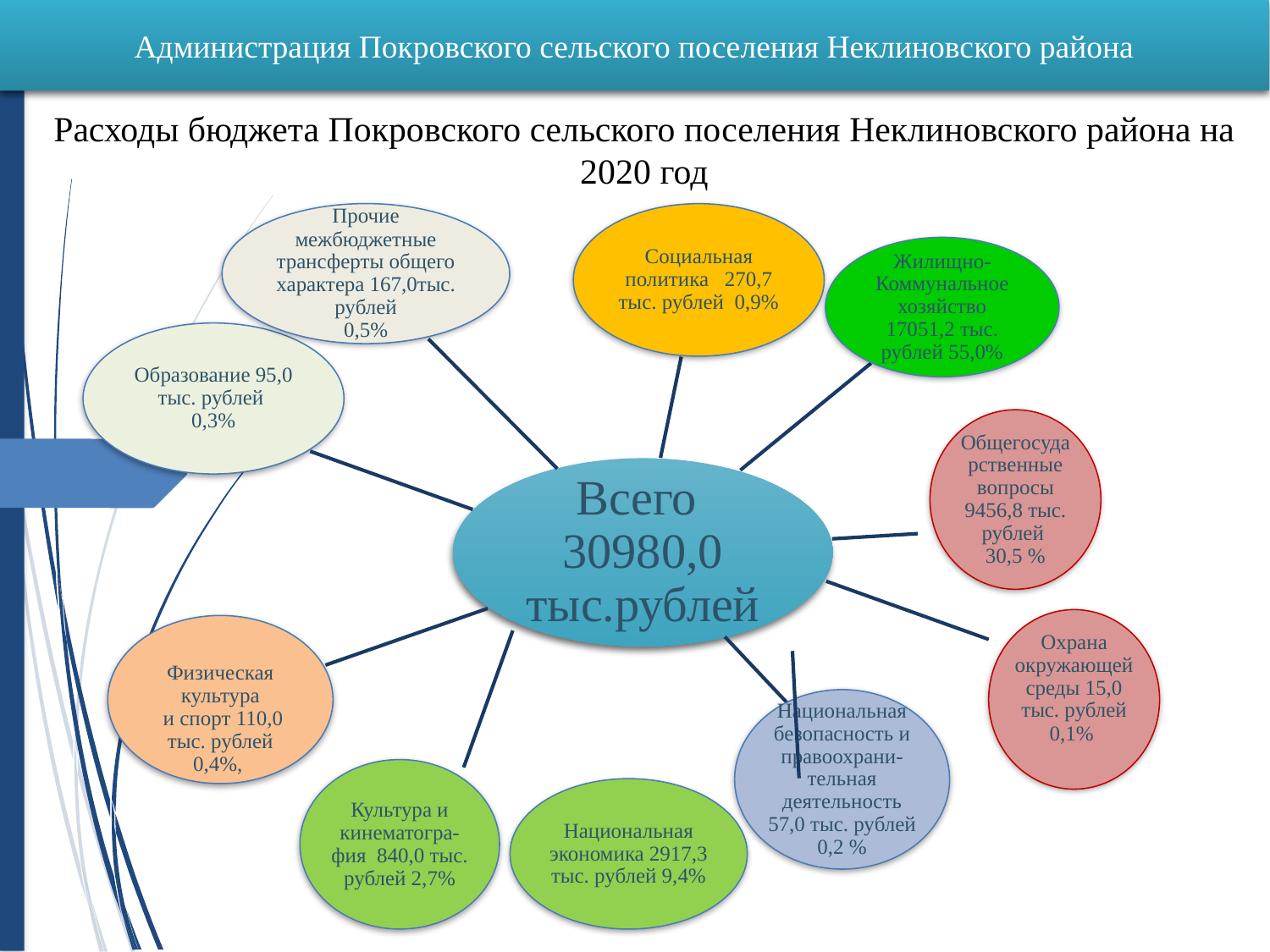

Администрация Покровского сельского поселения Неклиновского района
Расходы бюджета Покровского сельского поселения Неклиновского района на 2020 год
Прочие межбюджетные трансферты общего характера 167,0тыс. рублей
0,5%
Социальная политика   270,7 тыс. рублей  0,9%
Жилищно-Коммунальное хозяйство 17051,2 тыс. рублей 55,0%
Образование 95,0 тыс. рублей
0,3%

Общегосударственные вопросы 9456,8 тыс. рублей
30,5 %

Всего
30980,0
тыс.рублей

Охрана окружающей среды 15,0 тыс. рублей
0,1%

Физическая культура
 и спорт 110,0 тыс. рублей 0,4%,

Национальная безопасность и правоохрани-
тельная деятельность 57,0 тыс. рублей
0,2 %
Культура и кинематогра-
фия  840,0 тыс. рублей 2,7%
Национальная экономика 2917,3 тыс. рублей 9,4%